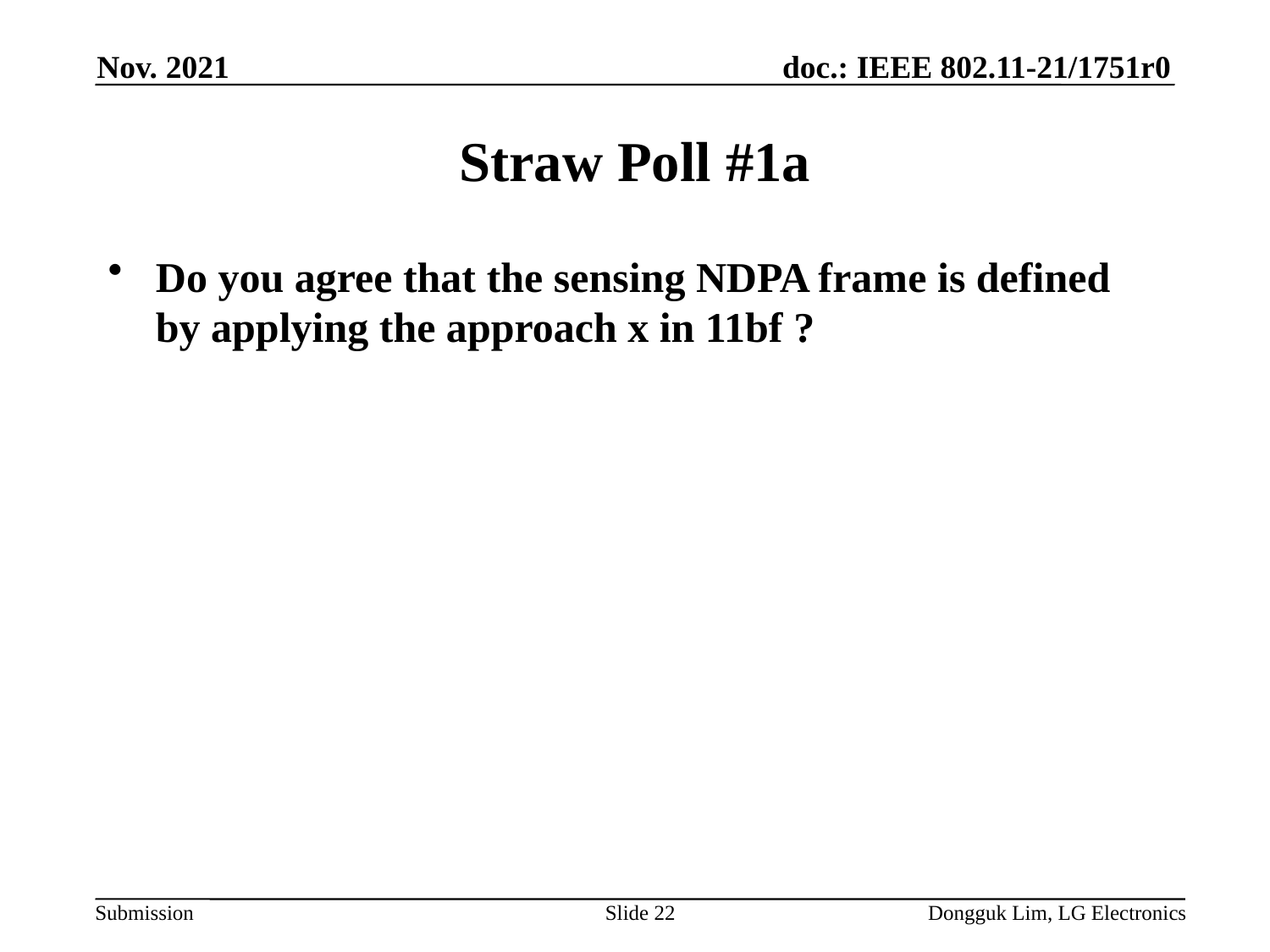

Nov. 2021
# Straw Poll #1a
Do you agree that the sensing NDPA frame is defined by applying the approach x in 11bf ?
Slide 22
Dongguk Lim, LG Electronics